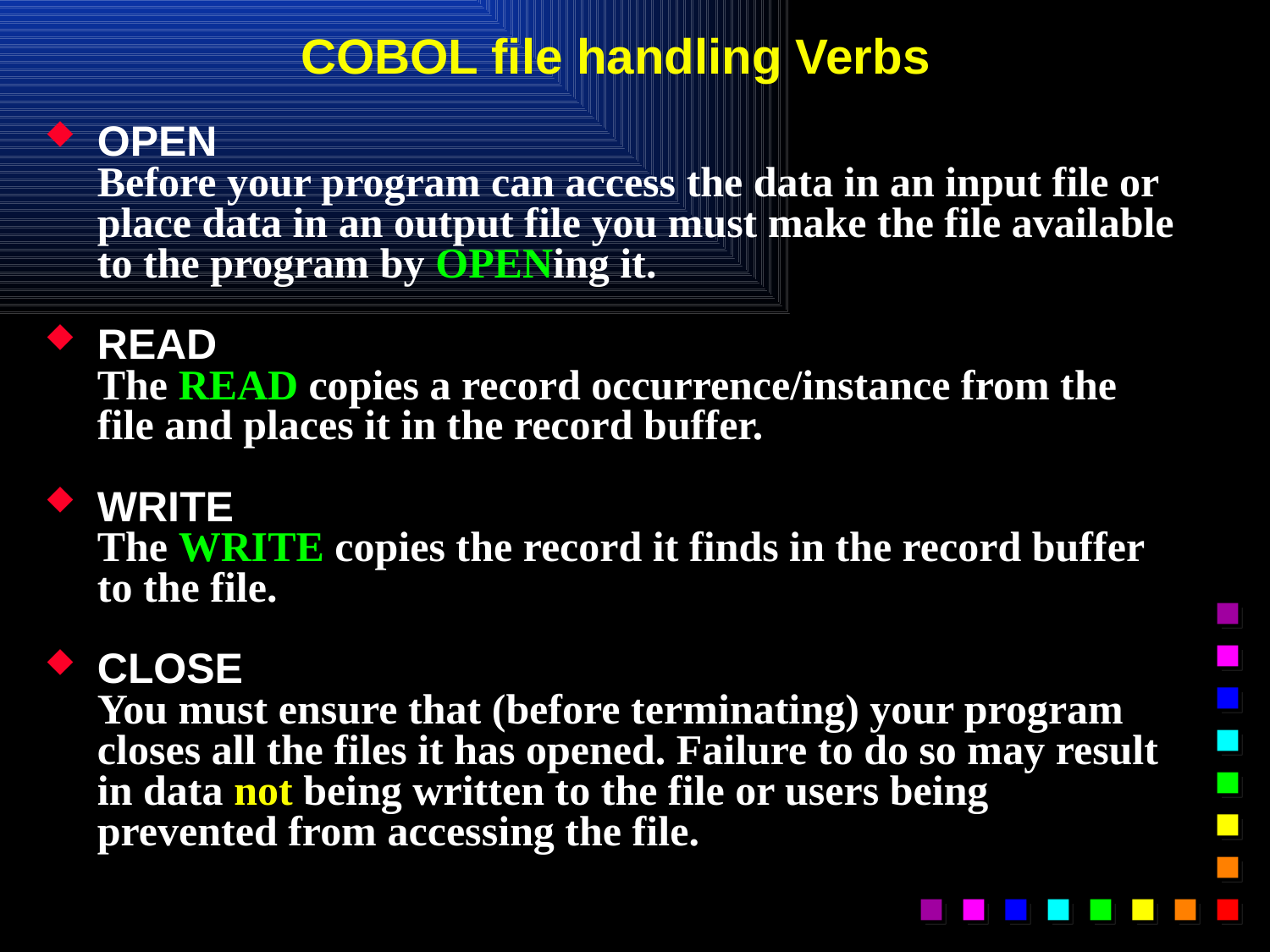

# COBOL file handling Verbs
OPEN
	Before your program can access the data in an input file or place data in an output file you must make the file available to the program by OPENing it.

READ
	The READ copies a record occurrence/instance from the file and places it in the record buffer.

WRITE
	The WRITE copies the record it finds in the record buffer to the file.

CLOSE
	You must ensure that (before terminating) your program closes all the files it has opened. Failure to do so may result in data not being written to the file or users being prevented from accessing the file.